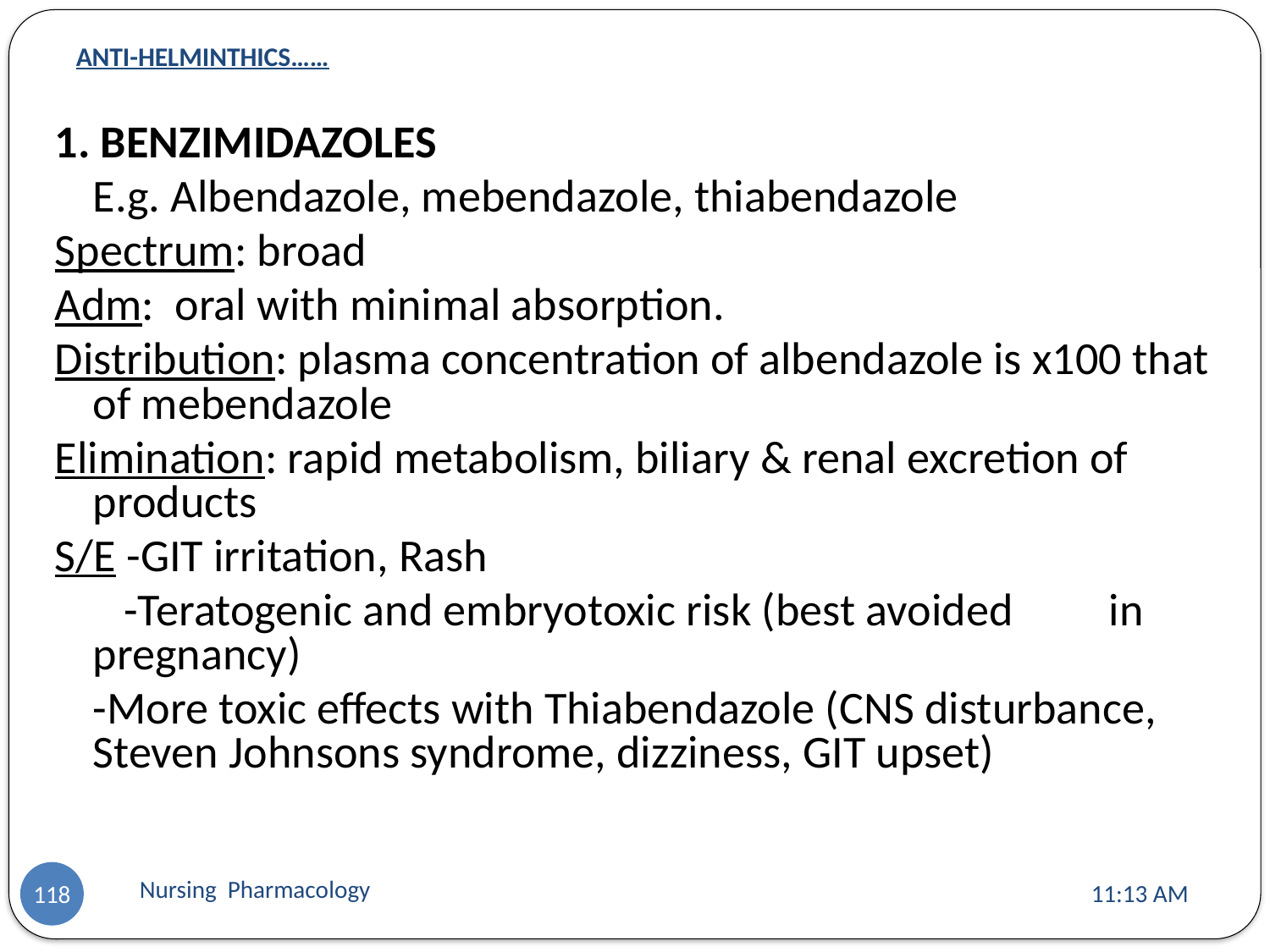

# ANTI-HELMINTHICS……
1. BENZIMIDAZOLES
	E.g. Albendazole, mebendazole, thiabendazole
Spectrum: broad
Adm:  oral with minimal absorption.
Distribution: plasma concentration of albendazole is x100 that of mebendazole
Elimination: rapid metabolism, biliary & renal excretion of products
S/E -GIT irritation, Rash
	   -Teratogenic and embryotoxic risk (best avoided      	in pregnancy)
	-More toxic effects with Thiabendazole (CNS disturbance, Steven Johnsons syndrome, dizziness, GIT upset)

Nursing  Pharmacology
11:13 AM
118